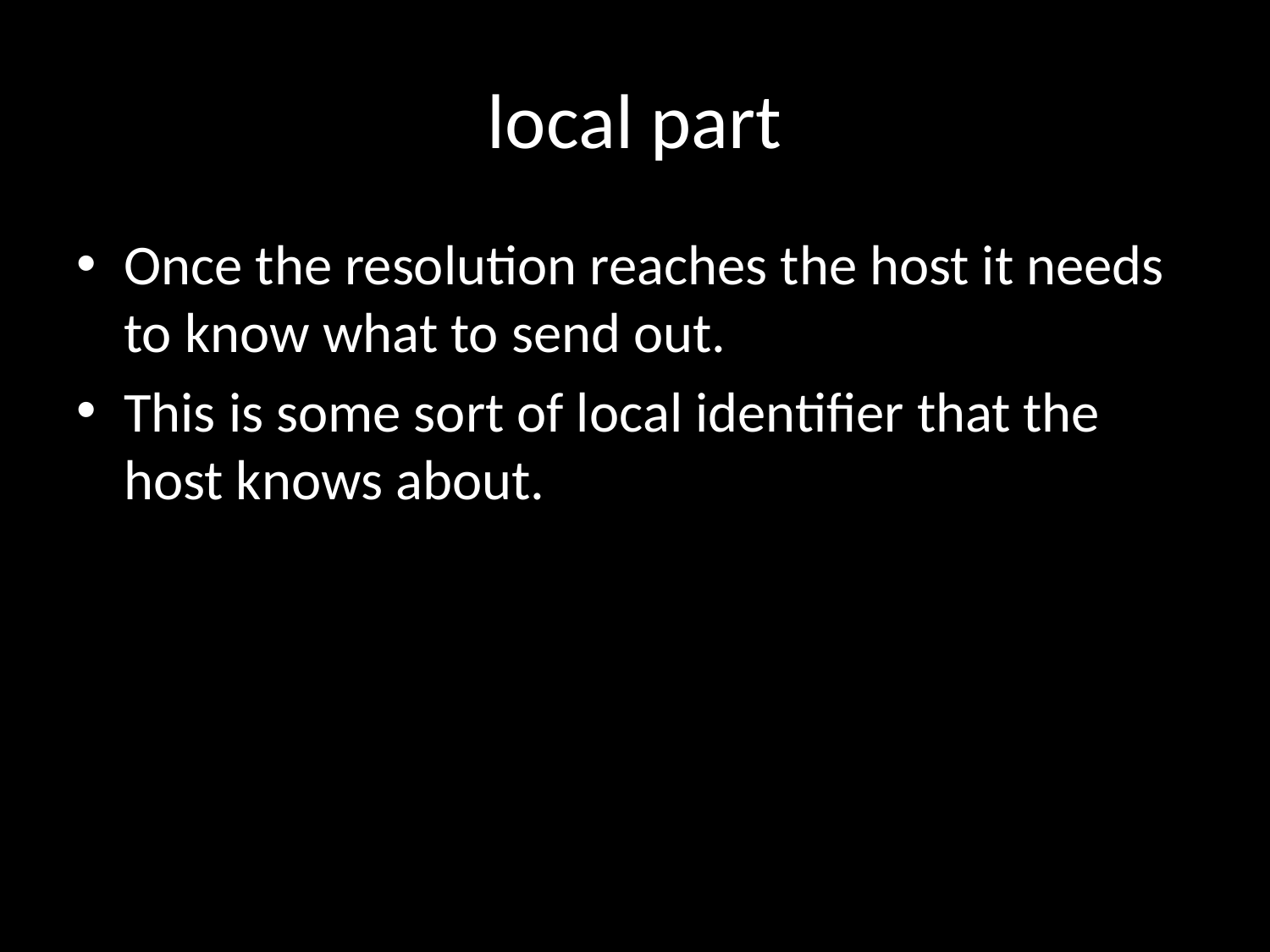

# local part
Once the resolution reaches the host it needs to know what to send out.
This is some sort of local identifier that the host knows about.